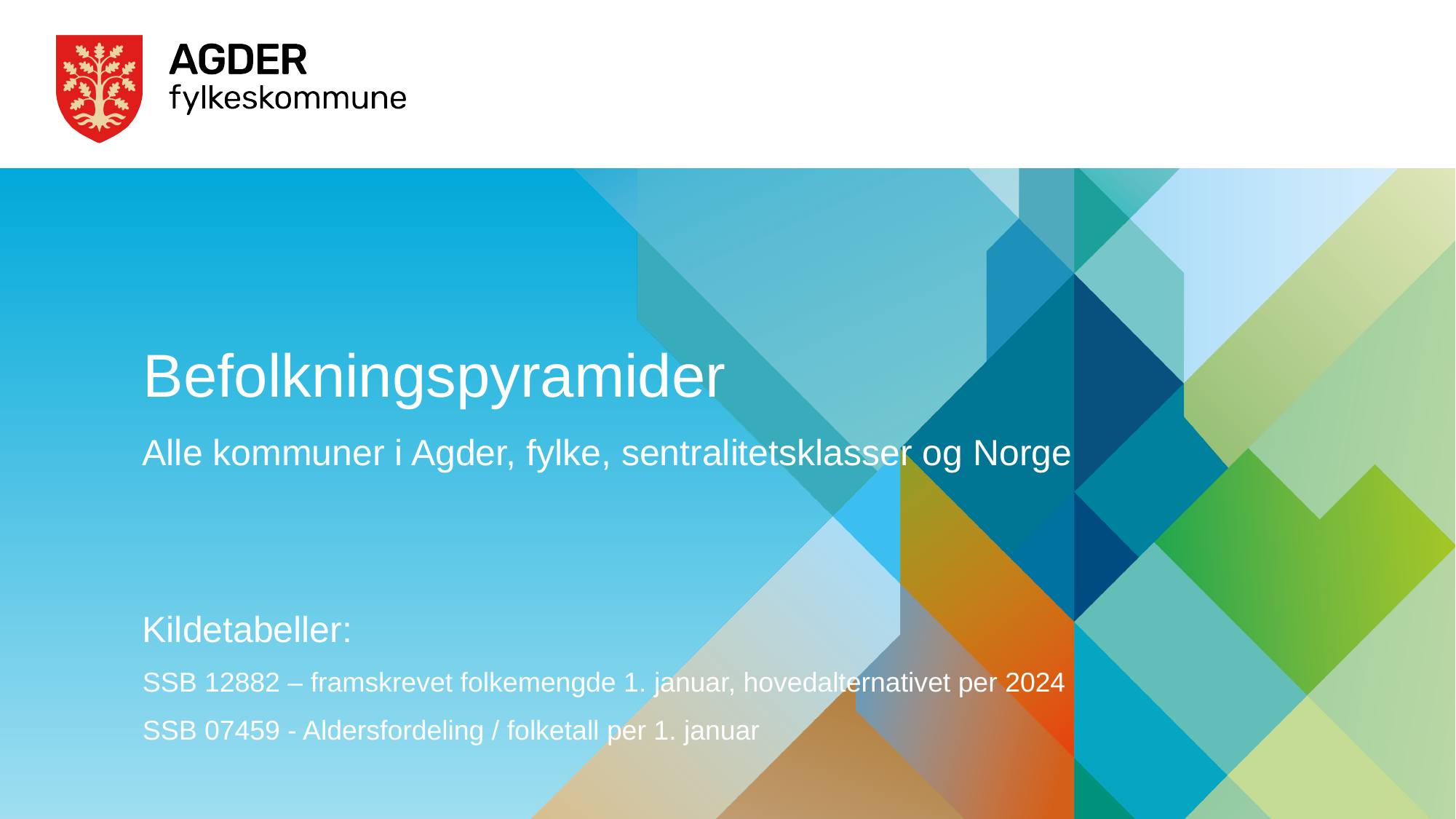

# Befolkningspyramider
Alle kommuner i Agder, fylke, sentralitetsklasser og Norge

Kildetabeller:
SSB 12882 – framskrevet folkemengde 1. januar, hovedalternativet per 2024
SSB 07459 - Aldersfordeling / folketall per 1. januar